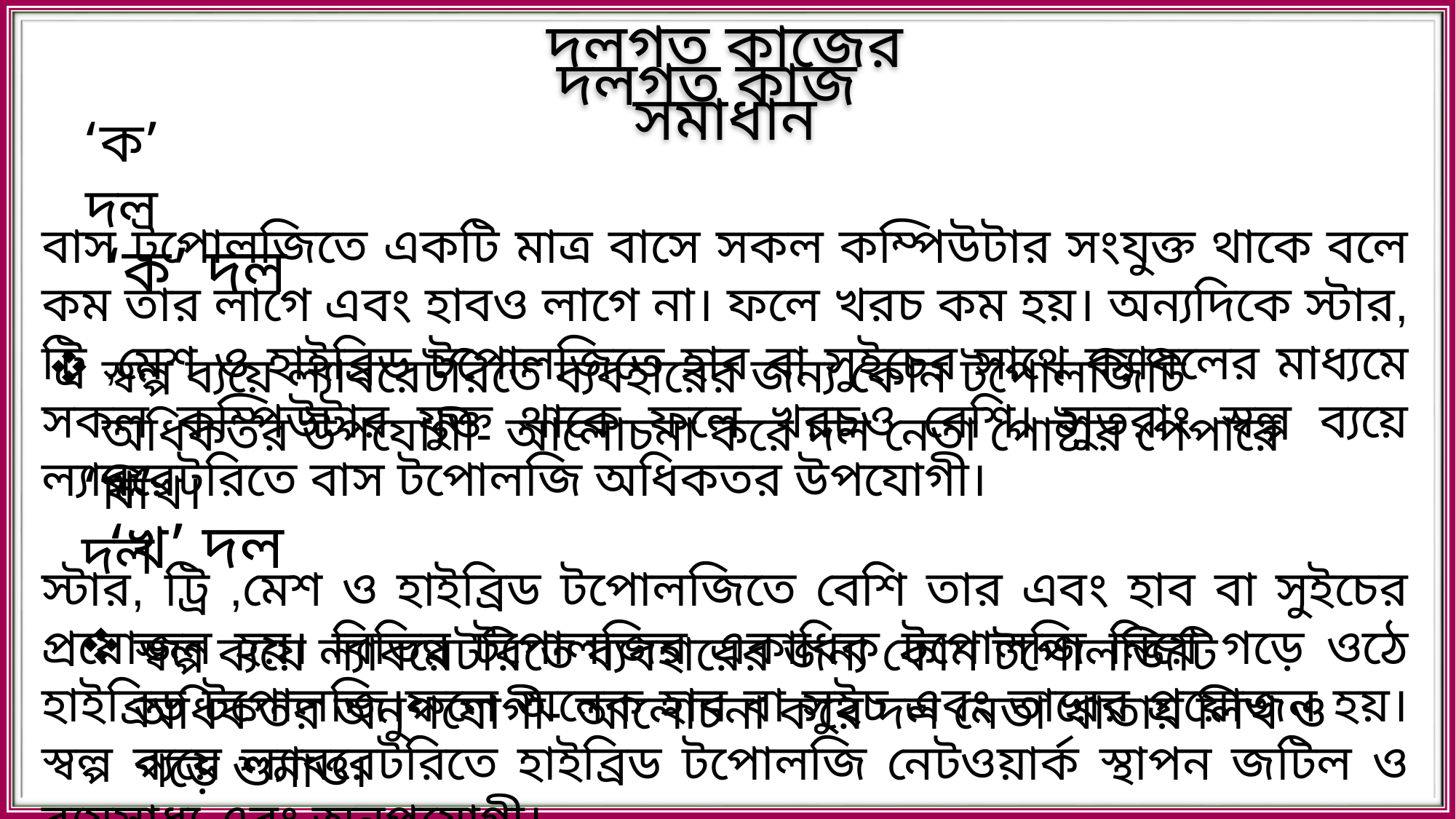

দলগত কাজের সমাধান
দলগত কাজ
‘ক’ দল
বাস টপোলজিতে একটি মাত্র বাসে সকল কম্পিউটার সংযুক্ত থাকে বলে কম তার লাগে এবং হাবও লাগে না। ফলে খরচ কম হয়। অন্যদিকে স্টার, ট্রি ,মেশ ও হাইব্রিড টপোলজিতে হাব বা সুইচের সাথে ক্যাবলের মাধ্যমে সকল কম্পিউটার যুক্ত থাকে ফলে খরচও বেশি। সুতরাং স্বল্প ব্যয়ে ল্যাবরেটরিতে বাস টপোলজি অধিকতর উপযোগী।
‘ক’ দল
স্বল্প ব্যয়ে ল্যাবরেটরিতে ব্যবহারের জন্য কোন টপোলজিটি অধিকতর উপযোগী- আলোচনা করে দল নেতা পোষ্টার পেপারে লিখ।
‘খ’ দল
‘খ’ দল
স্টার, ট্রি ,মেশ ও হাইব্রিড টপোলজিতে বেশি তার এবং হাব বা সুইচের প্রয়োজন হয়। বিভিন্ন টপোলজির একাধিক টপোলজি নিয়ে গড়ে ওঠে হাইব্রিড টপোলজি।ফলে অনেক হাব বা সুইচ এবং তারের প্রয়োজন হয়। স্বল্প ব্যয়ে ল্যাবরেটরিতে হাইব্রিড টপোলজি নেটওয়ার্ক স্থাপন জটিল ও ব্যয়সাধ্য এবং অনুপযোগী।
স্বল্প ব্যয়ে ল্যাবরেটরিতে ব্যবহারের জন্য কোন টপোলজিটি অধিকতর অনুপযোগী- আলোচনা করে দল নেতা খাতায় লিখ ও পড়ে শুনাও।